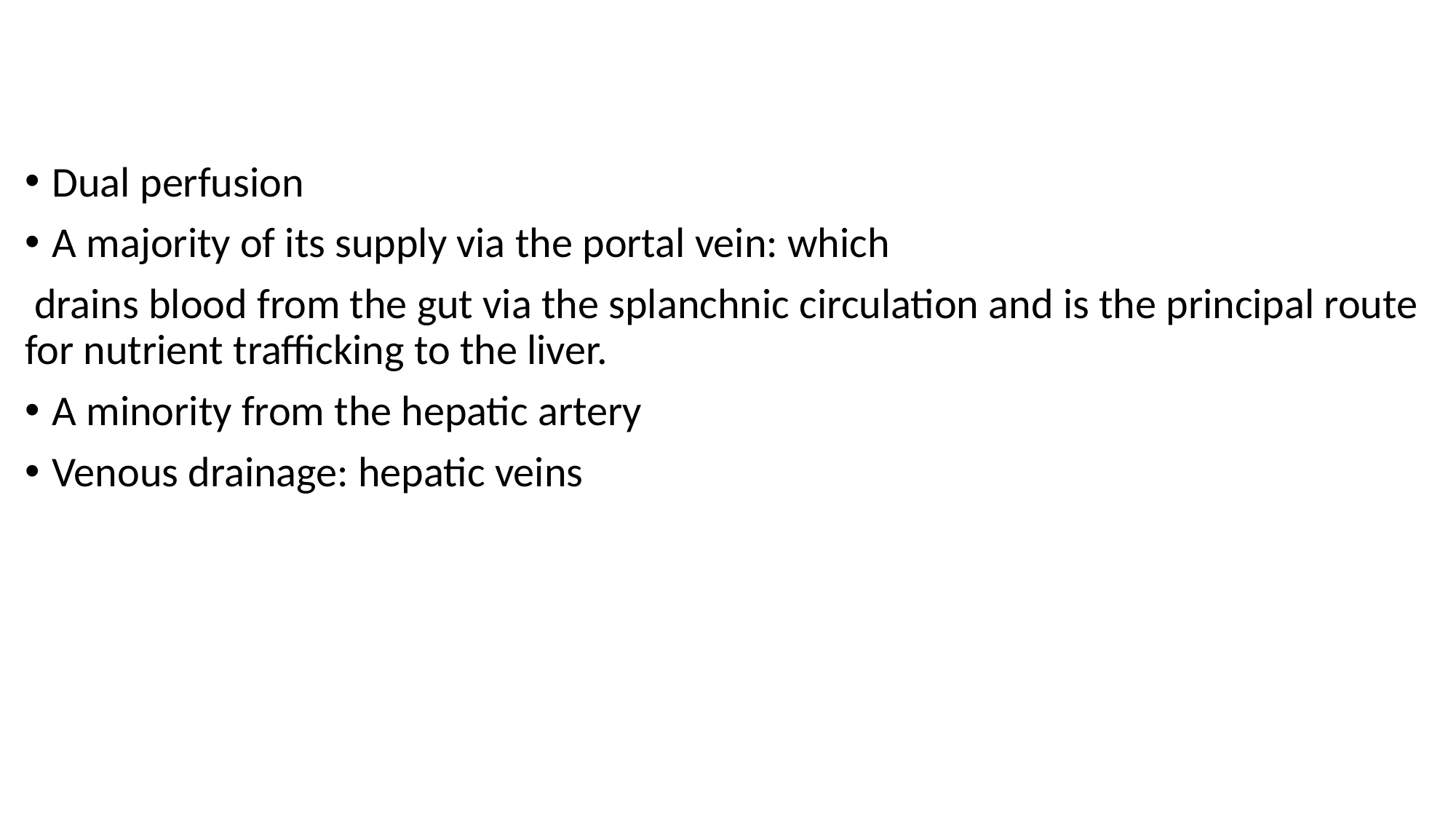

Dual perfusion
A majority of its supply via the portal vein: which
 drains blood from the gut via the splanchnic circulation and is the principal route for nutrient trafficking to the liver.
A minority from the hepatic artery
Venous drainage: hepatic veins